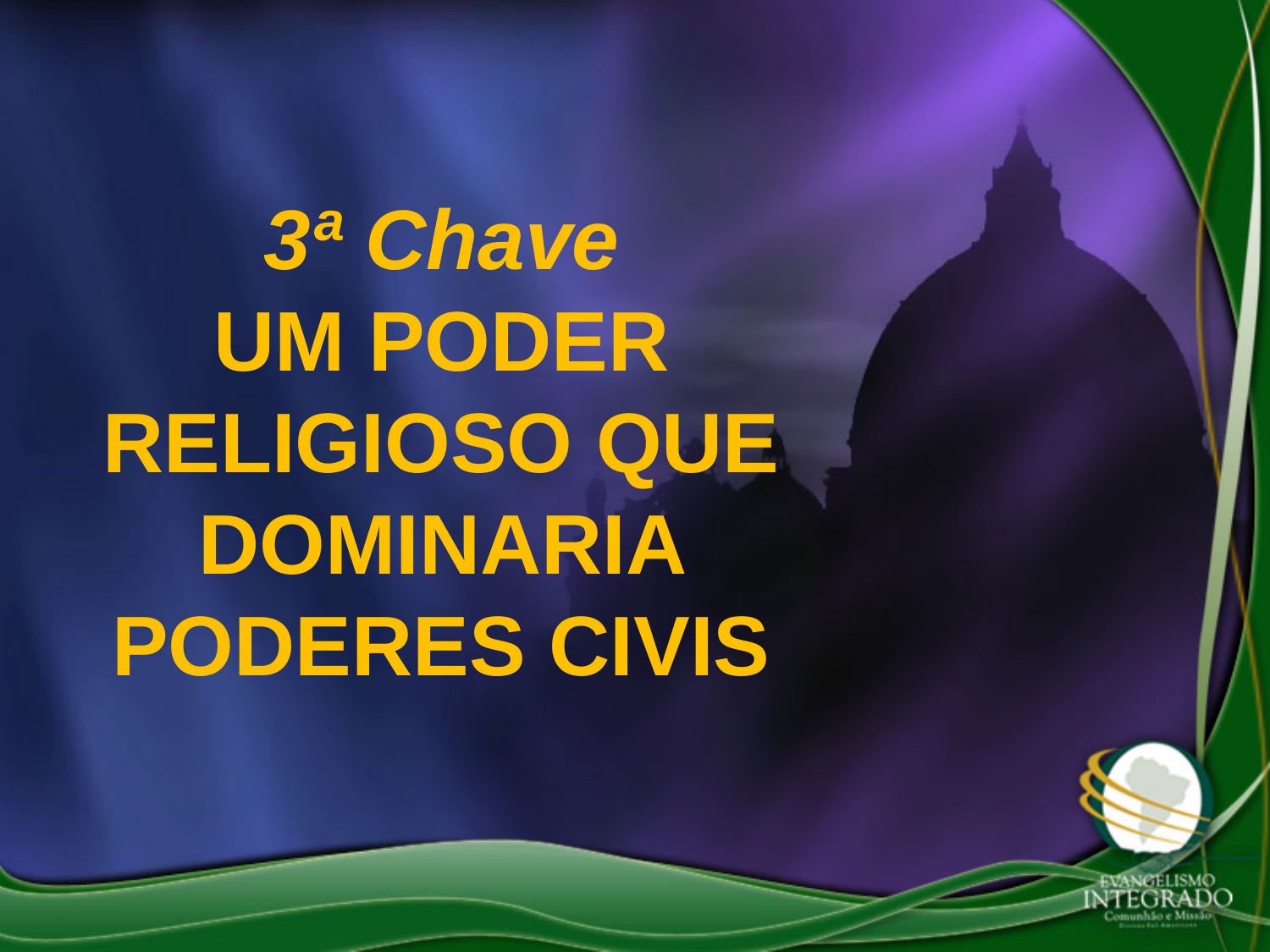

3ª Chave
UM PODER RELIGIOSO QUE DOMINARIA PODERES CIVIS